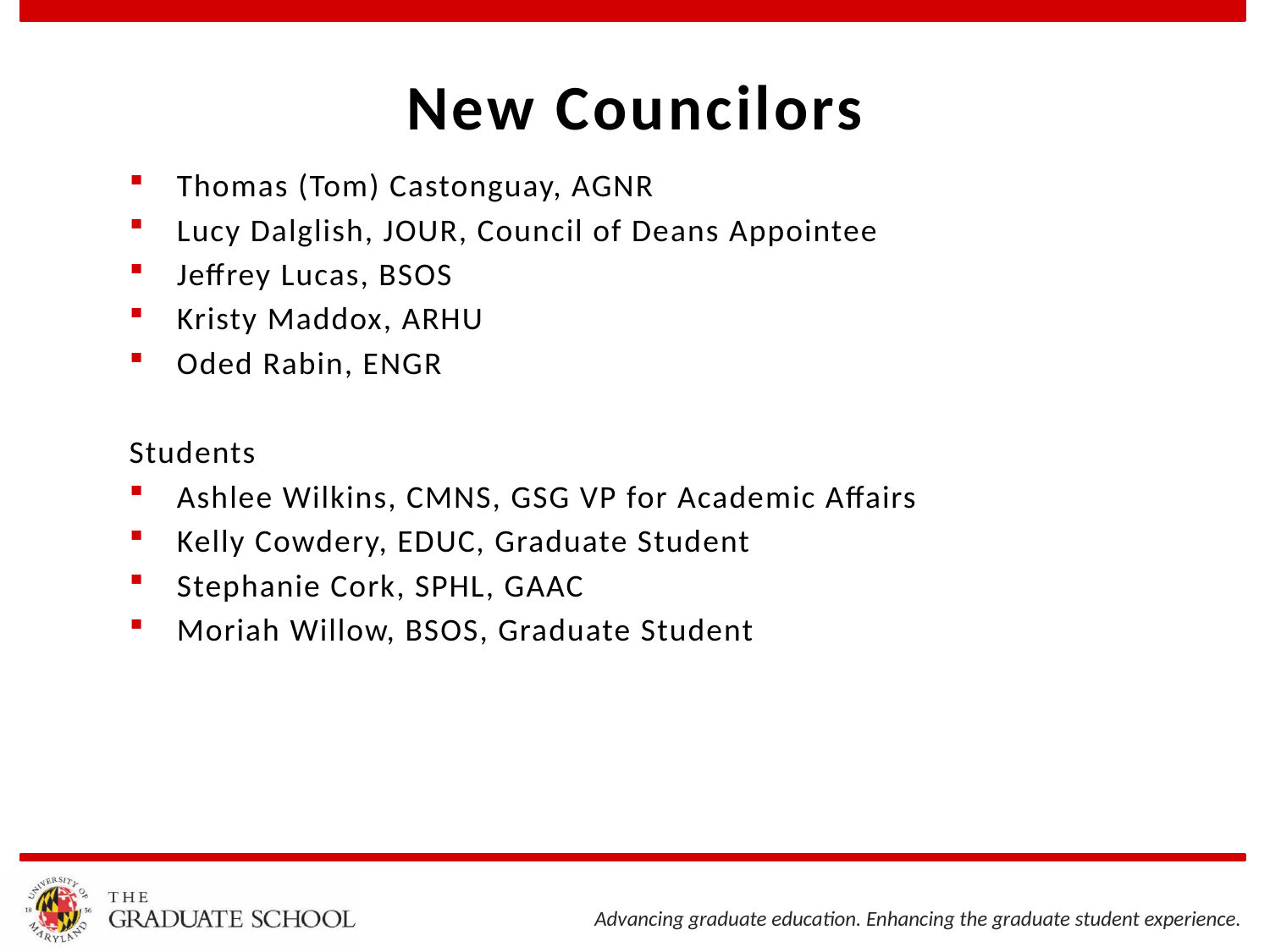

# New Councilors
Thomas (Tom) Castonguay, AGNR
Lucy Dalglish, JOUR, Council of Deans Appointee
Jeffrey Lucas, BSOS
Kristy Maddox, ARHU
Oded Rabin, ENGR

Students
Ashlee Wilkins, CMNS, GSG VP for Academic Affairs
Kelly Cowdery, EDUC, Graduate Student
Stephanie Cork, SPHL, GAAC
Moriah Willow, BSOS, Graduate Student